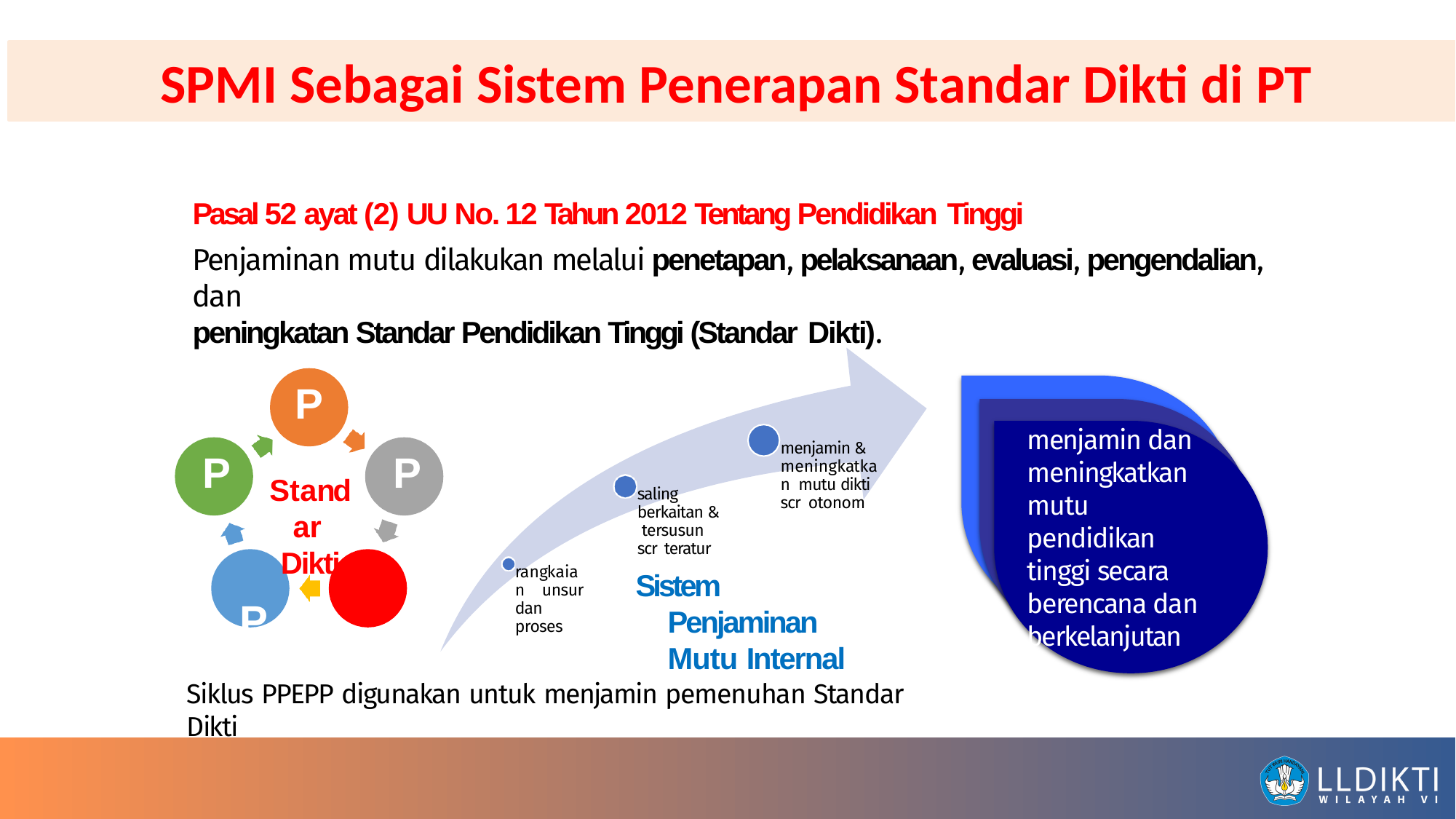

SPMI Sebagai Sistem Penerapan Standar Dikti di PT
Pasal 52 ayat (2) UU No. 12 Tahun 2012 Tentang Pendidikan Tinggi
Penjaminan mutu dilakukan melalui penetapan, pelaksanaan, evaluasi, pengendalian, dan
peningkatan Standar Pendidikan Tinggi (Standar Dikti).

P
Standar  Dikti
P	E
menjamin dan  meningkatkan  mutu pendidikan  tinggi secara  berencana dan  berkelanjutan

menjamin &  meningkatkan  mutu dikti scr  otonom

P
P

saling  berkaitan &  tersusun scr  teratur

rangkaian  unsur dan  proses
Sistem Penjaminan  Mutu Internal

Siklus PPEPP digunakan untuk menjamin pemenuhan Standar Dikti